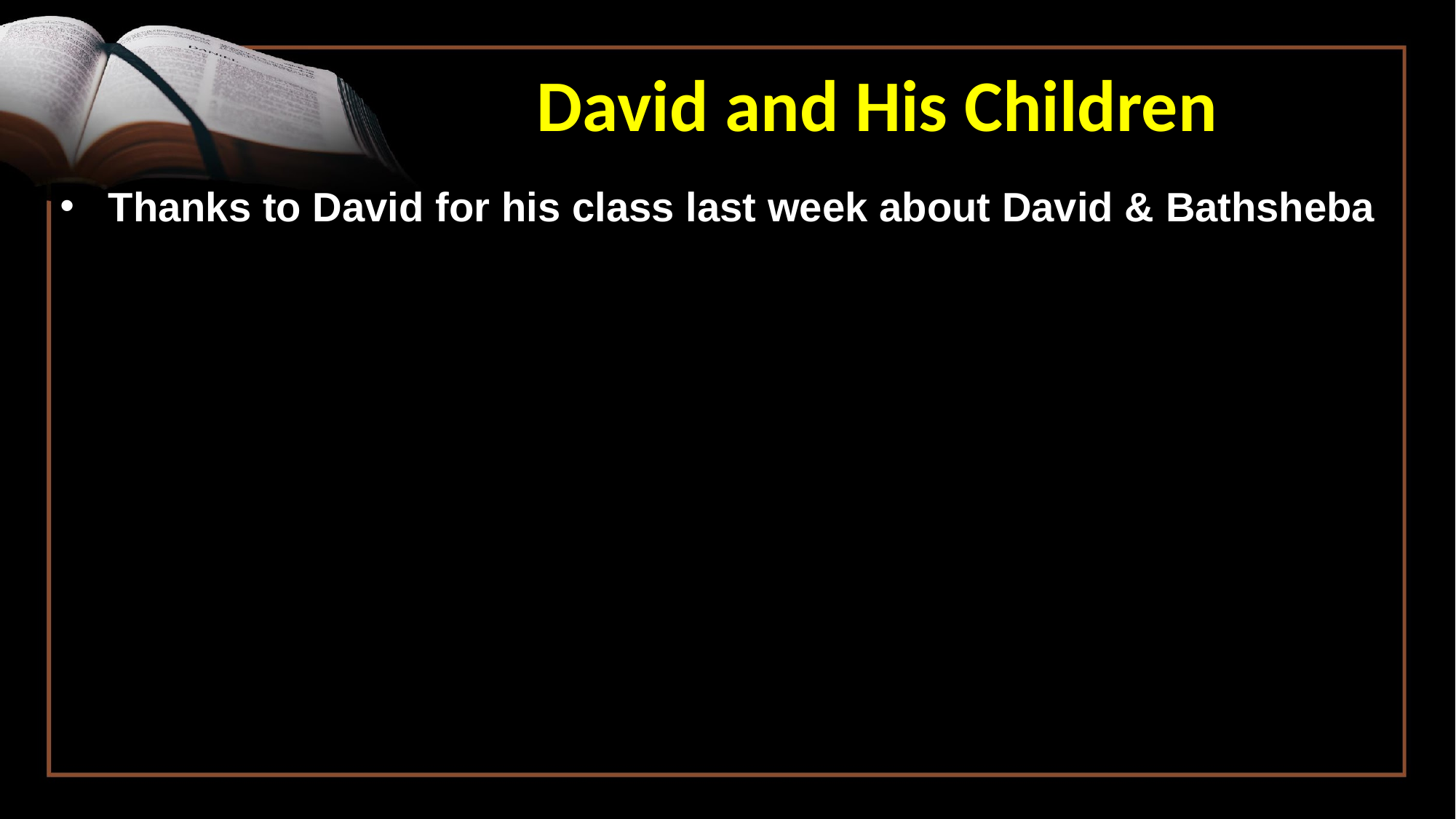

David and His Children
Thanks to David for his class last week about David & Bathsheba